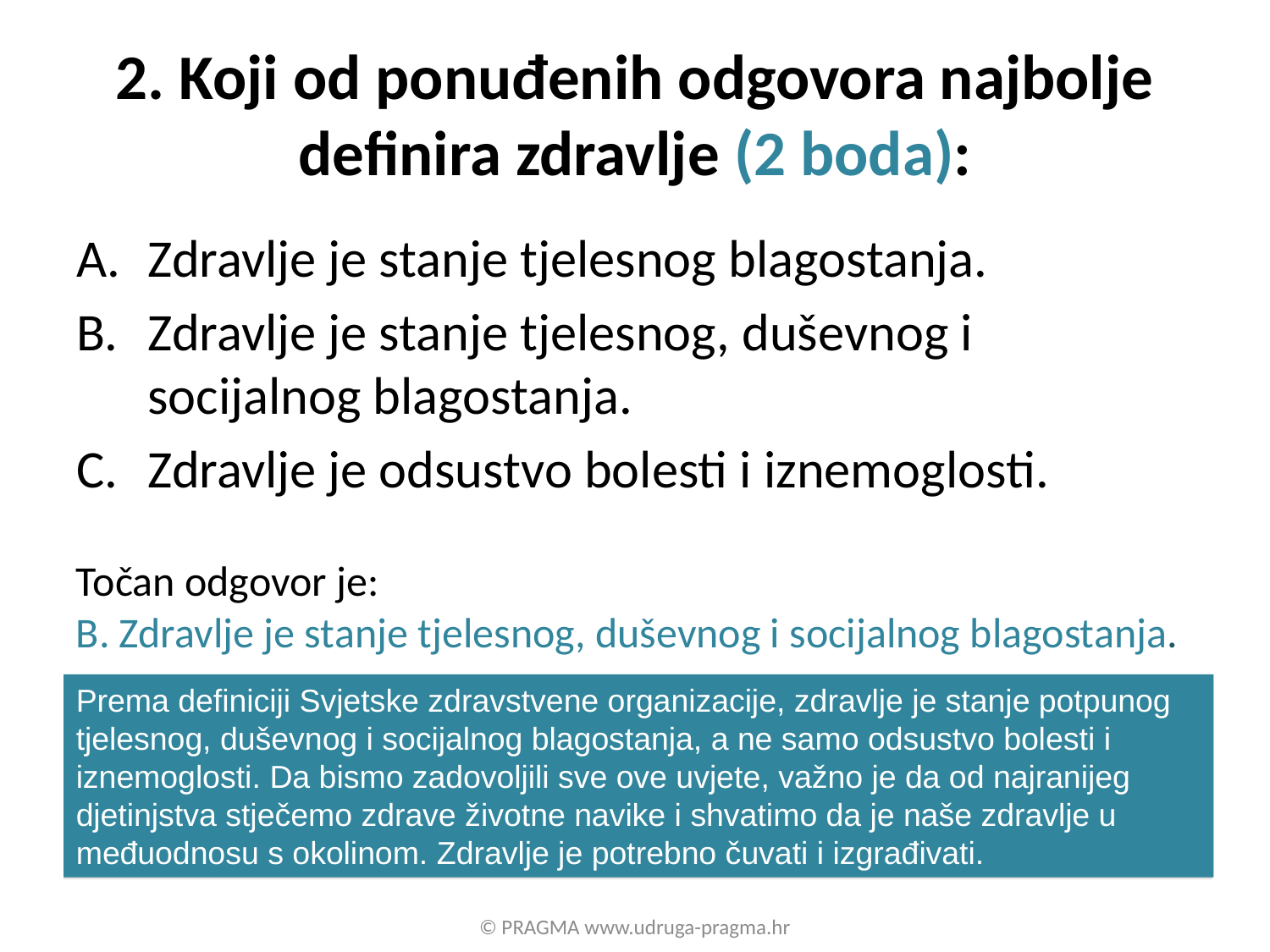

# 2. Koji od ponuđenih odgovora najbolje definira zdravlje (2 boda):
Zdravlje je stanje tjelesnog blagostanja.
Zdravlje je stanje tjelesnog, duševnog i socijalnog blagostanja.
Zdravlje je odsustvo bolesti i iznemoglosti.
Točan odgovor je:
B. Zdravlje je stanje tjelesnog, duševnog i socijalnog blagostanja.
Prema definiciji Svjetske zdravstvene organizacije, zdravlje je stanje potpunog tjelesnog, duševnog i socijalnog blagostanja, a ne samo odsustvo bolesti i iznemoglosti. Da bismo zadovoljili sve ove uvjete, važno je da od najranijeg djetinjstva stječemo zdrave životne navike i shvatimo da je naše zdravlje u međuodnosu s okolinom. Zdravlje je potrebno čuvati i izgrađivati.
© PRAGMA www.udruga-pragma.hr